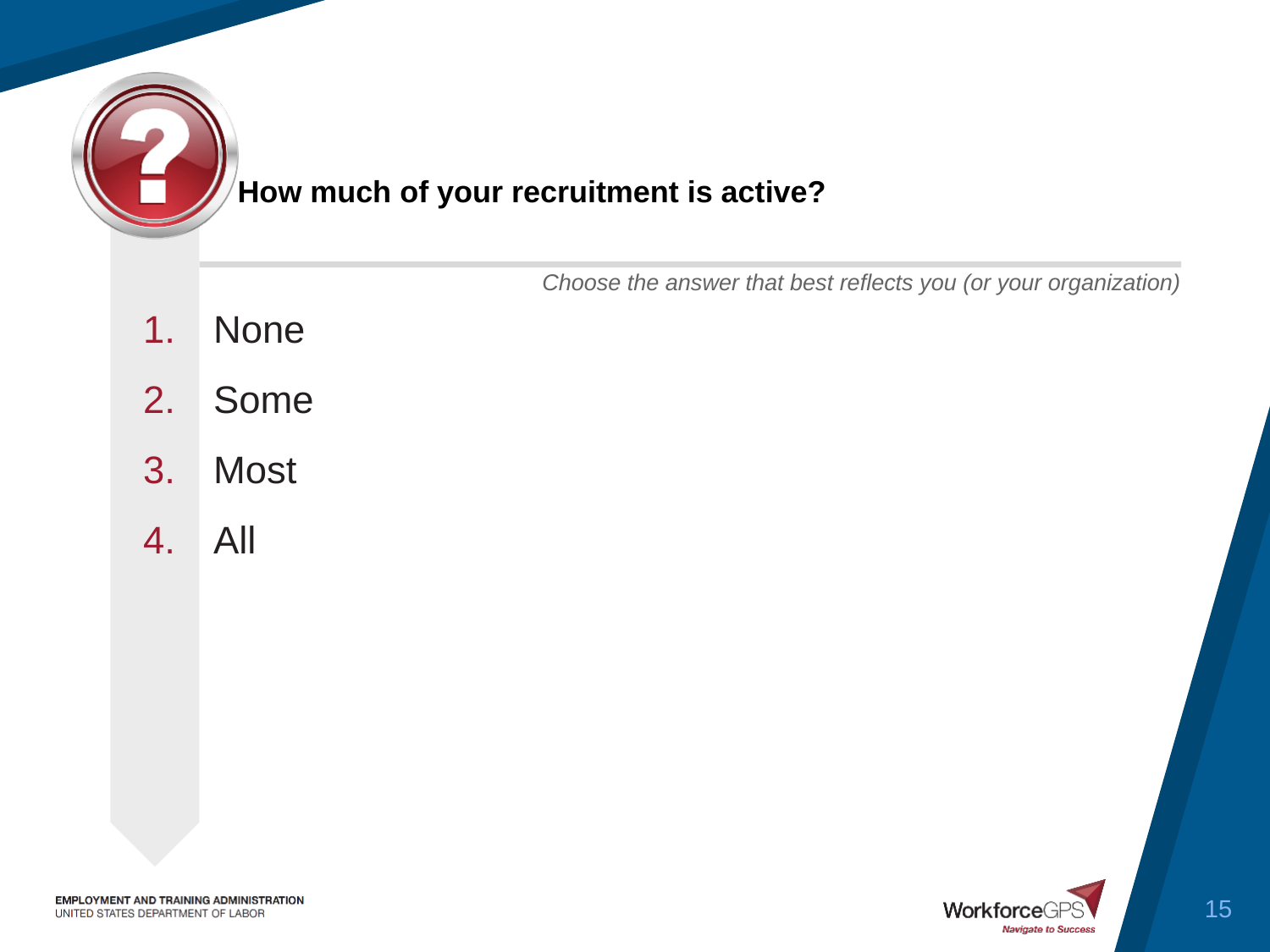

# How much of your recruitment is active?
None
Some
Most
All
15